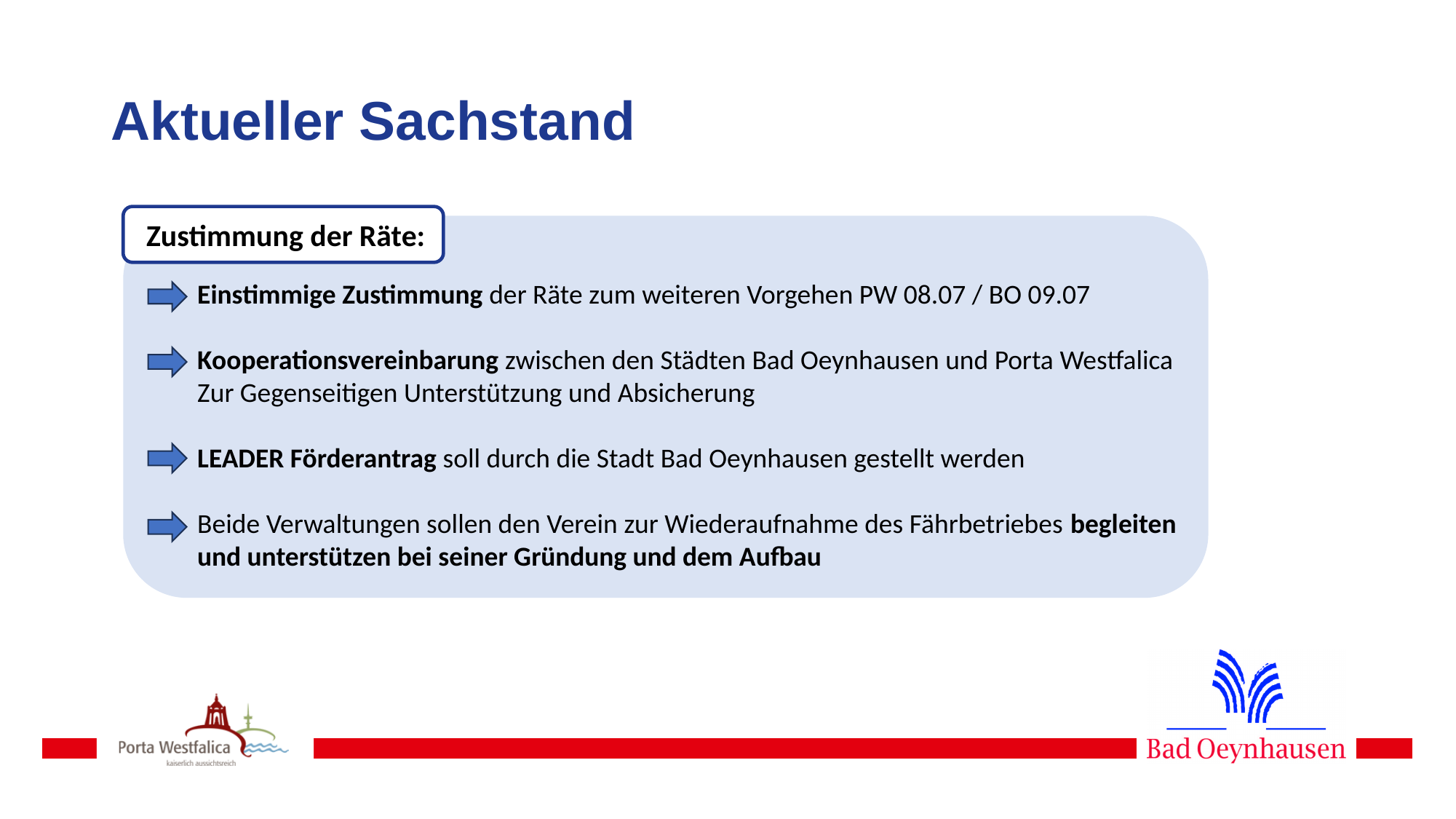

# Aktueller Sachstand

Zustimmung der Räte:

Einstimmige Zustimmung der Räte zum weiteren Vorgehen PW 08.07 / BO 09.07

Kooperationsvereinbarung zwischen den Städten Bad Oeynhausen und Porta Westfalica
Zur Gegenseitigen Unterstützung und Absicherung

LEADER Förderantrag soll durch die Stadt Bad Oeynhausen gestellt werden

Beide Verwaltungen sollen den Verein zur Wiederaufnahme des Fährbetriebes begleiten und unterstützen bei seiner Gründung und dem Aufbau